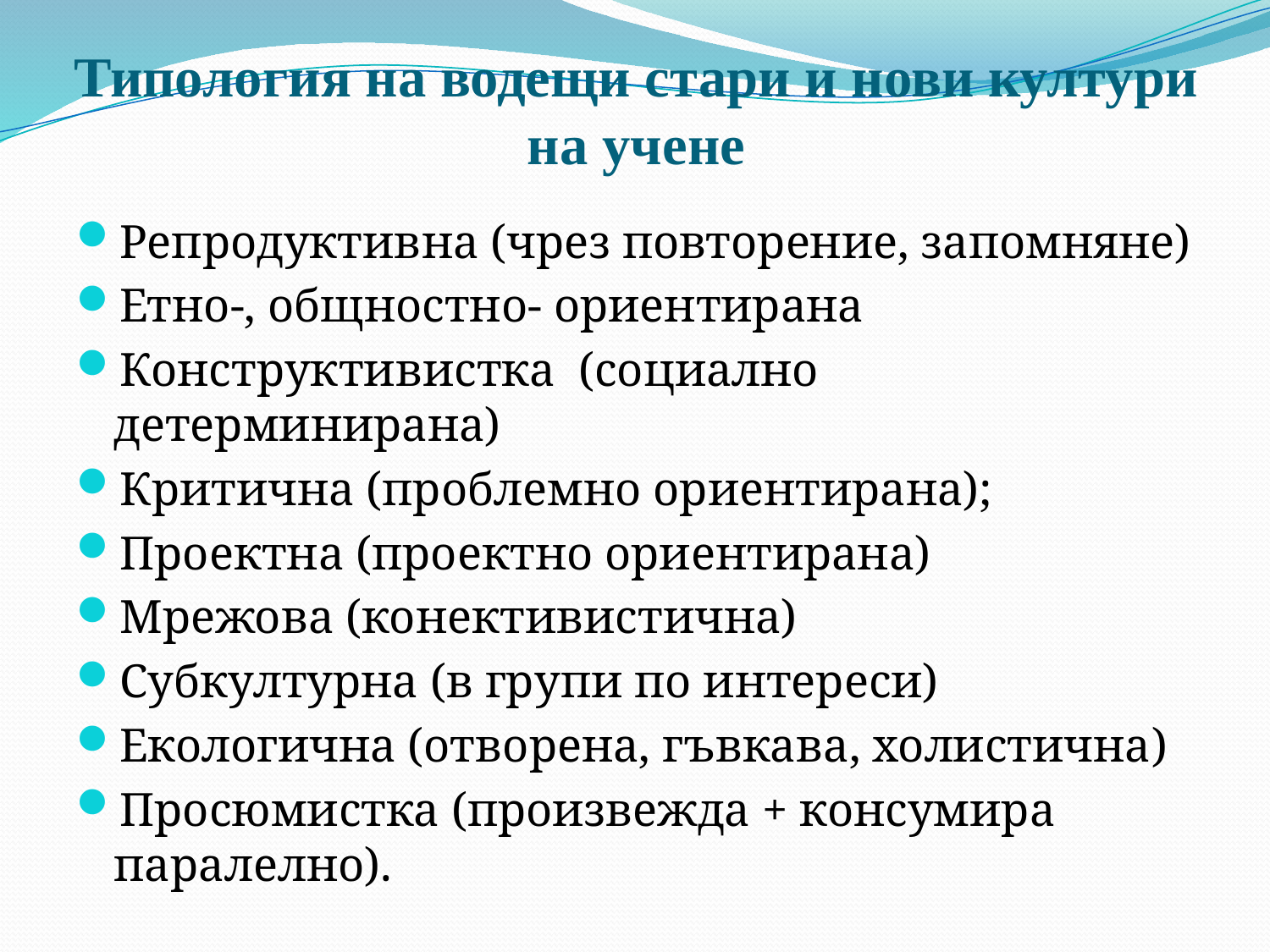

# Типология на водещи стари и нови култури на учене
Репродуктивна (чрез повторение, запомняне)
Етно-, общностно- ориентирана
Конструктивистка  (социално детерминирана)
Критична (проблемно ориентирана);
Проектна (проектно ориентирана)
Мрежова (конективистична)
Субкултурна (в групи по интереси)
Екологична (отворена, гъвкава, холистична)
Просюмистка (произвежда + консумира паралелно).